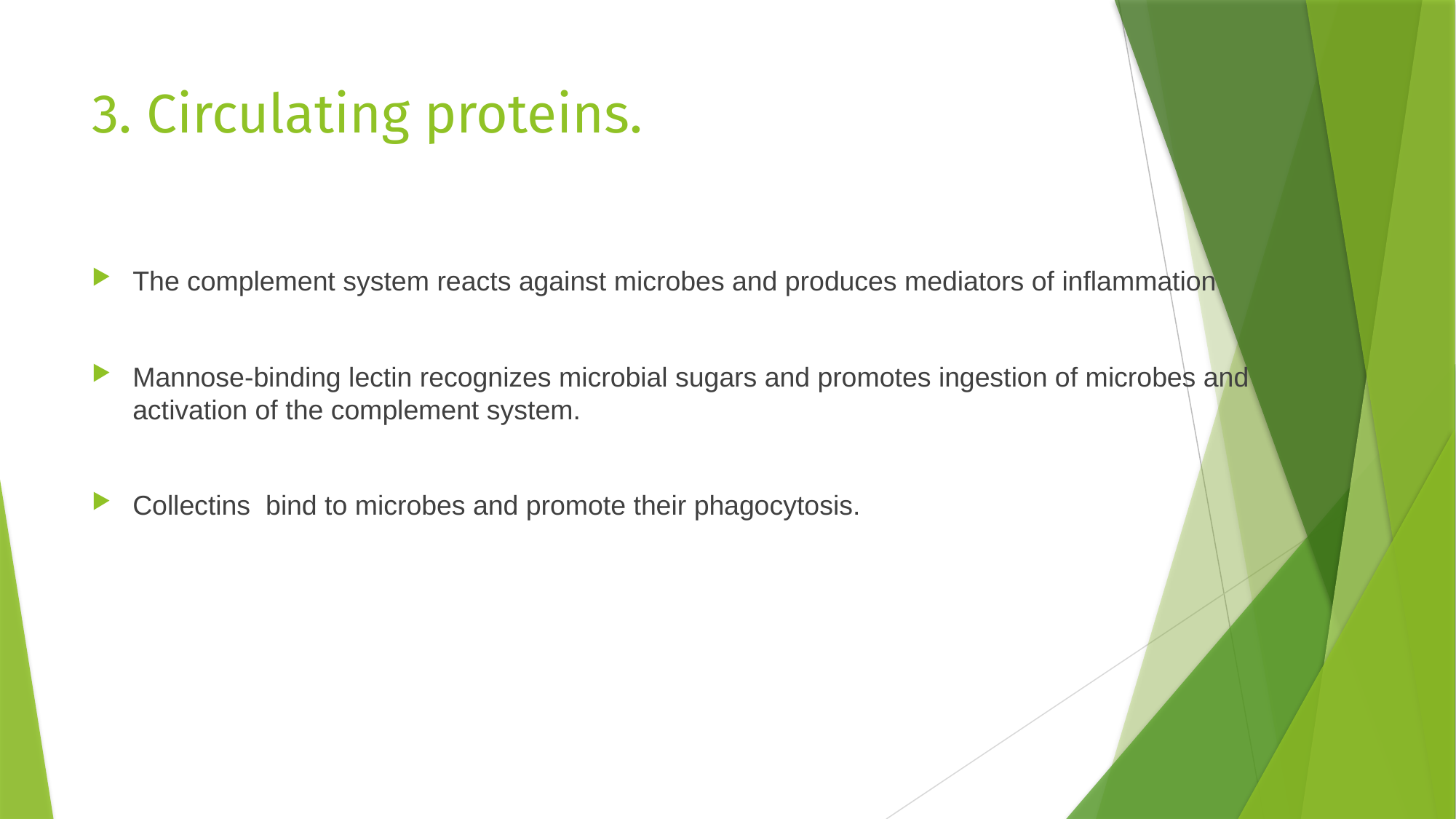

# 3. Circulating proteins.
The complement system reacts against microbes and produces mediators of inflammation

Mannose-binding lectin recognizes microbial sugars and promotes ingestion of microbes and activation of the complement system.

Collectins  bind to microbes and promote their phagocytosis.